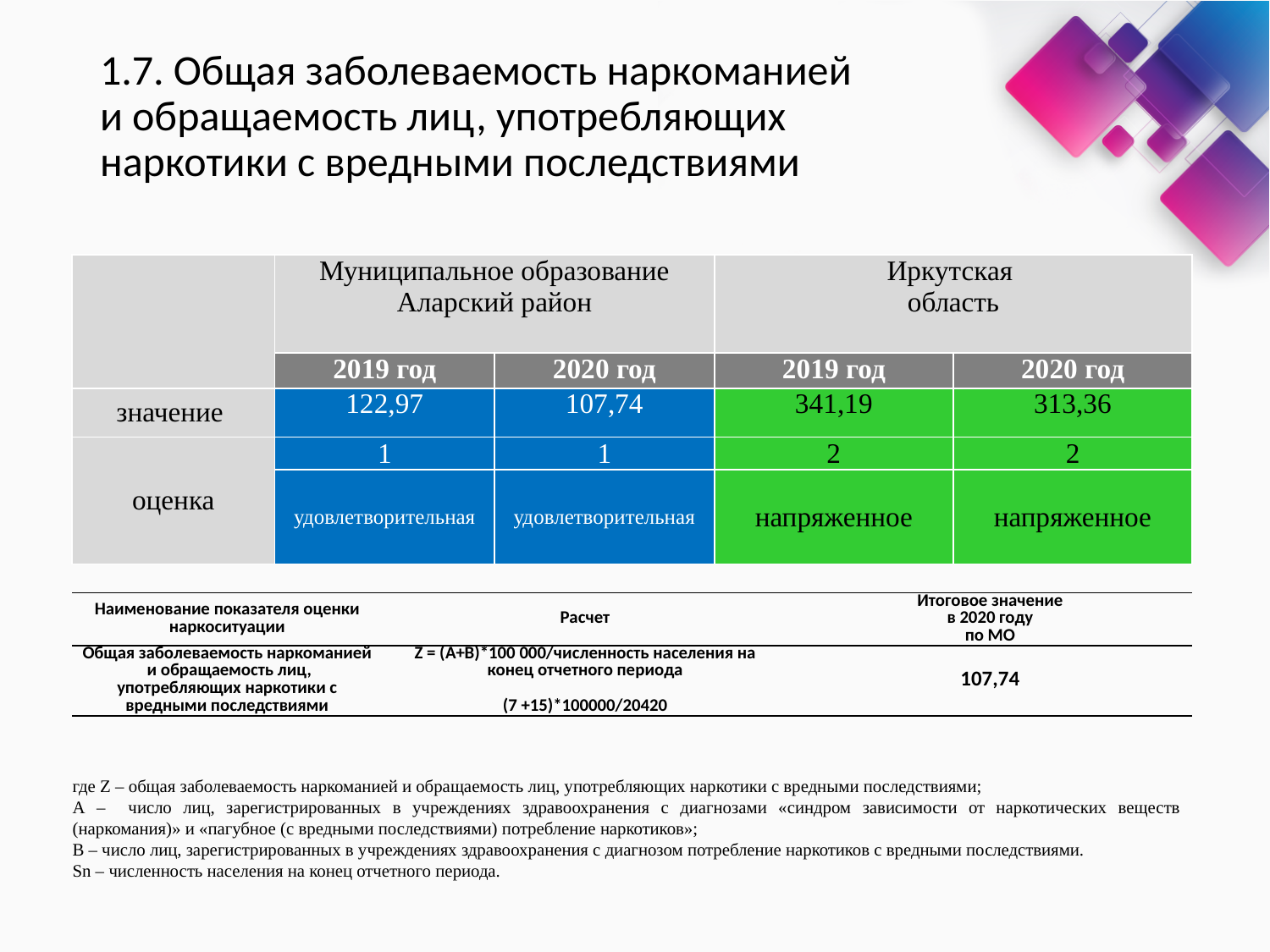

# 1.7. Общая заболеваемость наркоманией и обращаемость лиц, употребляющих наркотики с вредными последствиями
|  | Муниципальное образование Аларский район |  | Иркутская область |  |
| --- | --- | --- | --- | --- |
|  | 2019 год | 2020 год | 2019 год | 2020 год |
| значение | 122,97 | 107,74 | 341,19 | 313,36 |
| оценка | 1 | 1 | 2 | 2 |
|  | удовлетворительная | удовлетворительная | напряженное | напряженное |
| Наименование показателя оценки наркоситуации | Расчет | Итоговое значение в 2020 году по МО |
| --- | --- | --- |
| Общая заболеваемость наркоманией и обращаемость лиц, употребляющих наркотики с вредными последствиями | Z = (A+B)\*100 000/численность населения на конец отчетного периода   (7 +15)\*100000/20420 | 107,74 |
где Z – общая заболеваемость наркоманией и обращаемость лиц, употребляющих наркотики с вредными последствиями;
A –  число лиц, зарегистрированных в учреждениях здравоохранения с диагнозами «синдром зависимости от наркотических веществ (наркомания)» и «пагубное (с вредными последствиями) потребление наркотиков»;
B – число лиц, зарегистрированных в учреждениях здравоохранения с диагнозом потребление наркотиков с вредными последствиями.
Sn – численность населения на конец отчетного периода.